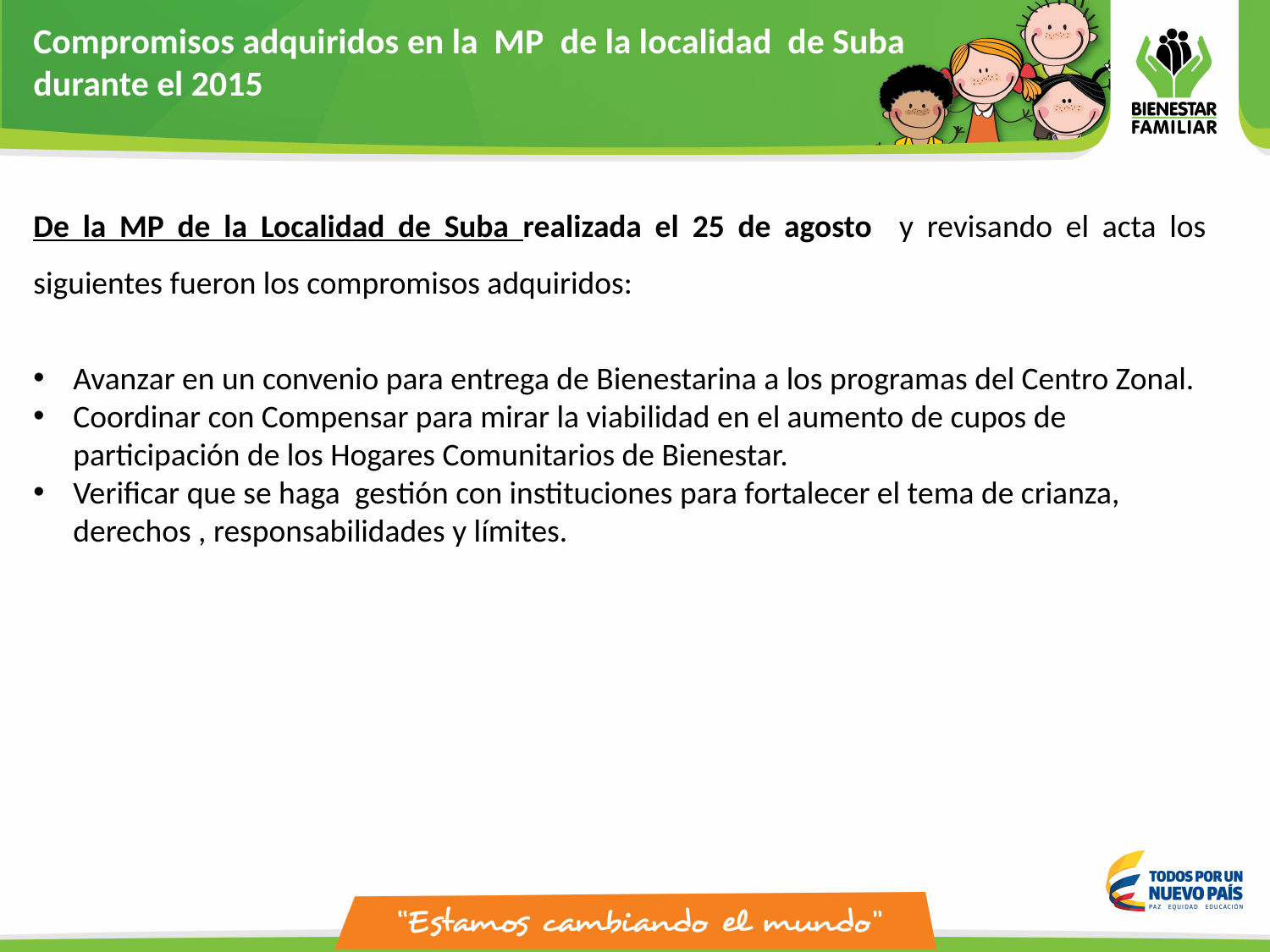

Compromisos adquiridos en la  MP  de la localidad  de Suba
durante el 2015
De la MP de la Localidad de Suba realizada el 25 de agosto  y revisando el acta los siguientes fueron los compromisos adquiridos:

Avanzar en un convenio para entrega de Bienestarina a los programas del Centro Zonal.
Coordinar con Compensar para mirar la viabilidad en el aumento de cupos de participación de los Hogares Comunitarios de Bienestar.
Verificar que se haga  gestión con instituciones para fortalecer el tema de crianza,  derechos , responsabilidades y límites.